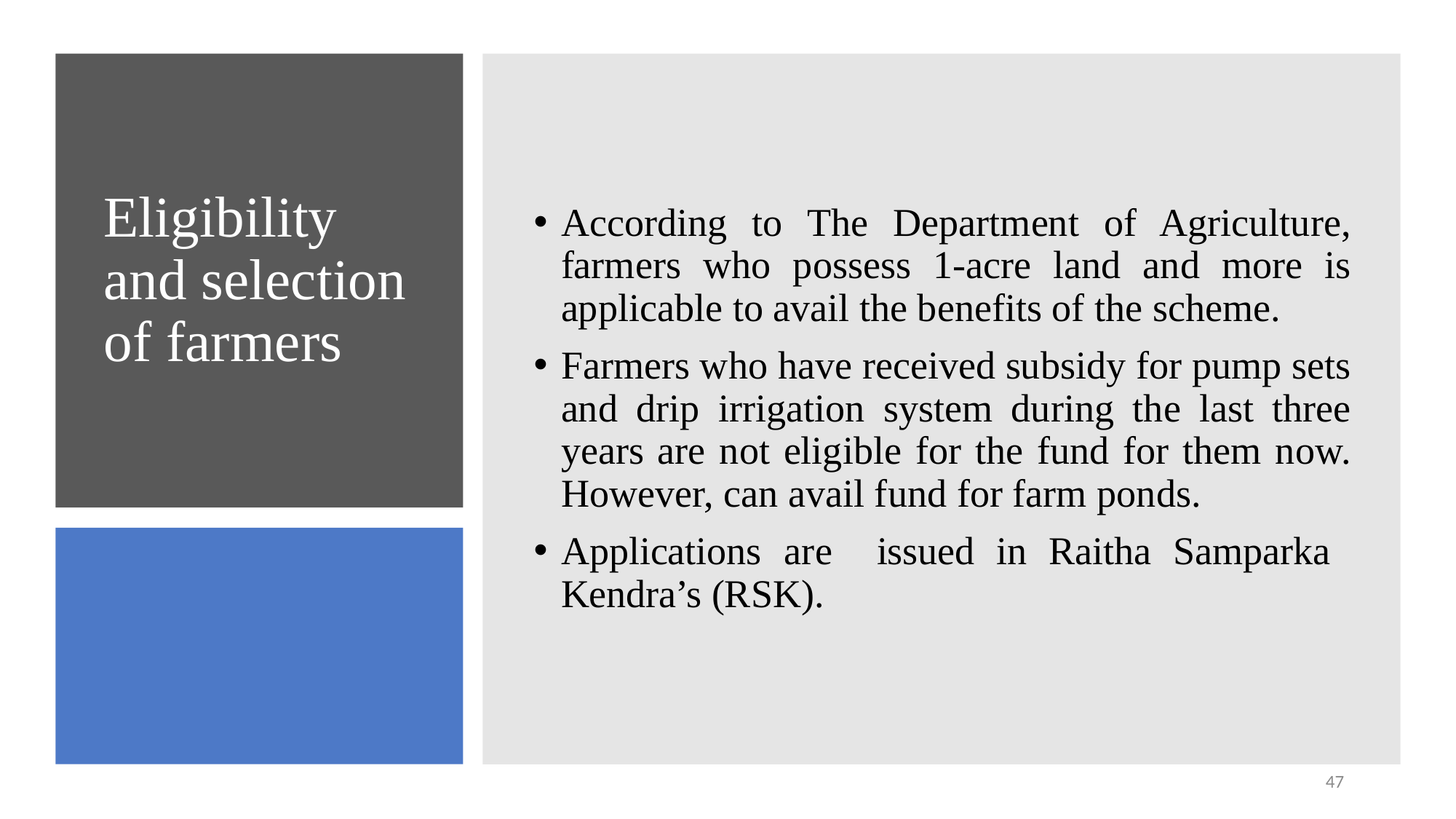

According to The Department of Agriculture, farmers who possess 1-acre land and more is applicable to avail the benefits of the scheme.
Farmers who have received subsidy for pump sets and drip irrigation system during the last three years are not eligible for the fund for them now. However, can avail fund for farm ponds.
Applications are  issued in Raitha Samparka  Kendra’s (RSK).
# Eligibility and selection of farmers

47